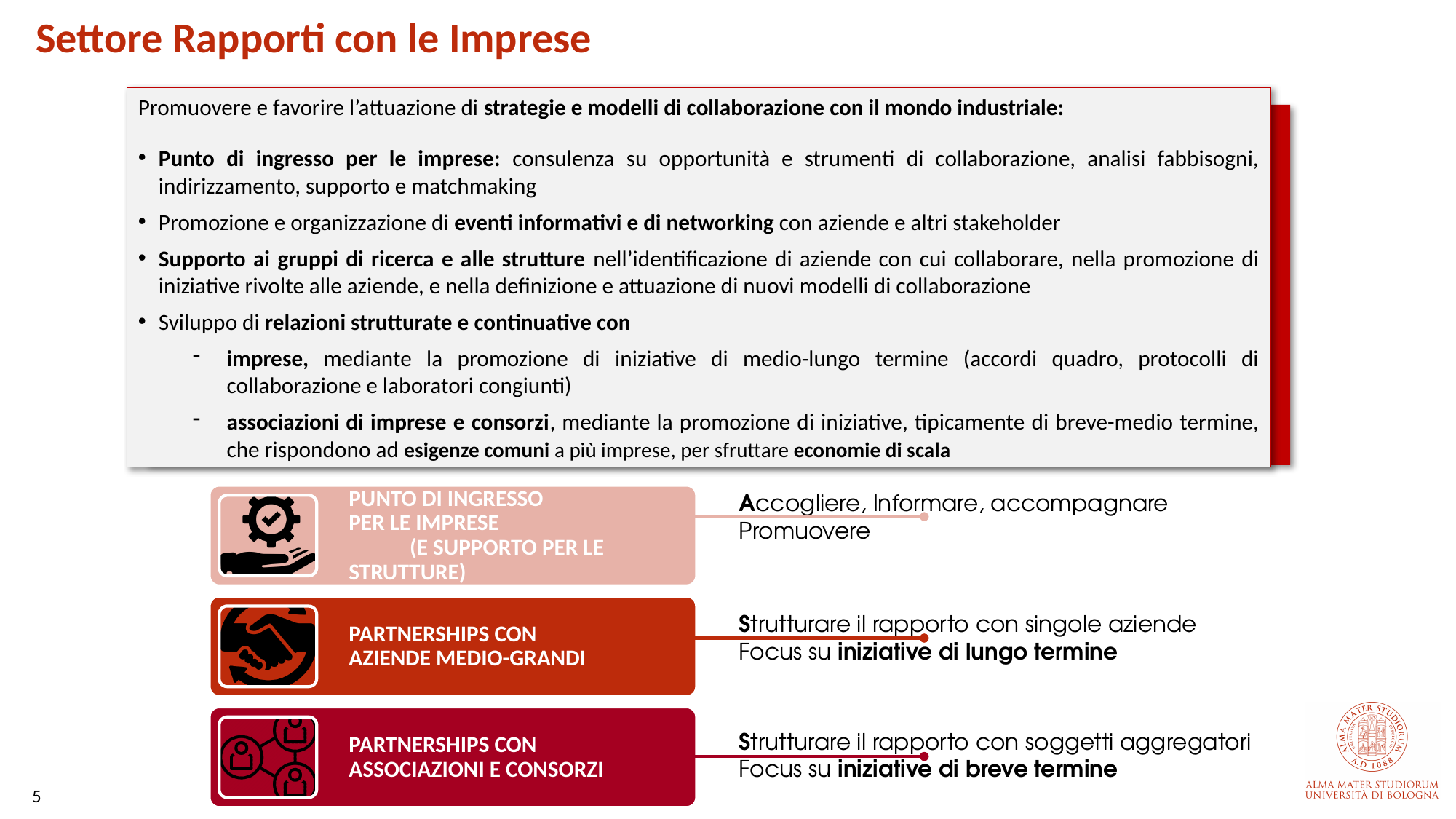

Settore Rapporti con le Imprese
Promuovere e favorire l’attuazione di strategie e modelli di collaborazione con il mondo industriale:

Punto di ingresso per le imprese: consulenza su opportunità e strumenti di collaborazione, analisi fabbisogni, indirizzamento, supporto e matchmaking
Promozione e organizzazione di eventi informativi e di networking con aziende e altri stakeholder
Supporto ai gruppi di ricerca e alle strutture nell’identificazione di aziende con cui collaborare, nella promozione di iniziative rivolte alle aziende, e nella definizione e attuazione di nuovi modelli di collaborazione
Sviluppo di relazioni strutturate e continuative con
imprese, mediante la promozione di iniziative di medio-lungo termine (accordi quadro, protocolli di collaborazione e laboratori congiunti)
associazioni di imprese e consorzi, mediante la promozione di iniziative, tipicamente di breve-medio termine, che rispondono ad esigenze comuni a più imprese, per sfruttare economie di scala

Accogliere, Informare, accompagnare
Promuovere
PUNTO DI INGRESSO                         PER LE IMPRESE                                                 (E SUPPORTO PER LE STRUTTURE)
PARTNERSHIPS CON                AZIENDE MEDIO-GRANDI
PARTNERSHIPS CON        ASSOCIAZIONI E CONSORZI
Strutturare il rapporto con singole aziende
Focus su iniziative di lungo termine
Strutturare il rapporto con soggetti aggregatori
Focus su iniziative di breve termine